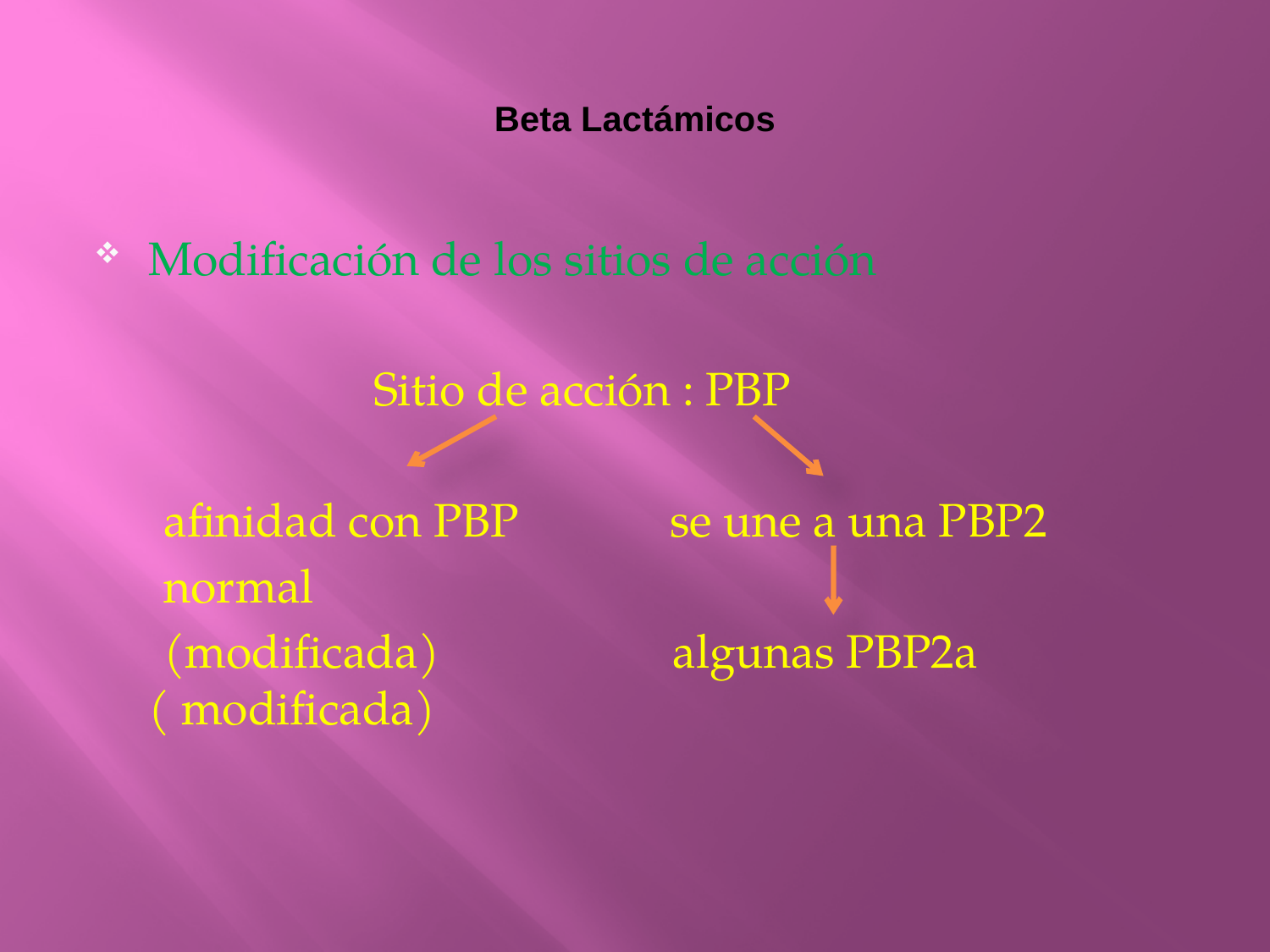

# Beta Lactámicos
Modificación de los sitios de acción

                        Sitio de acción : PBP

      afinidad con PBP             se une a una PBP2
      normal
      (modificada)                    algunas PBP2a                  					( modificada)